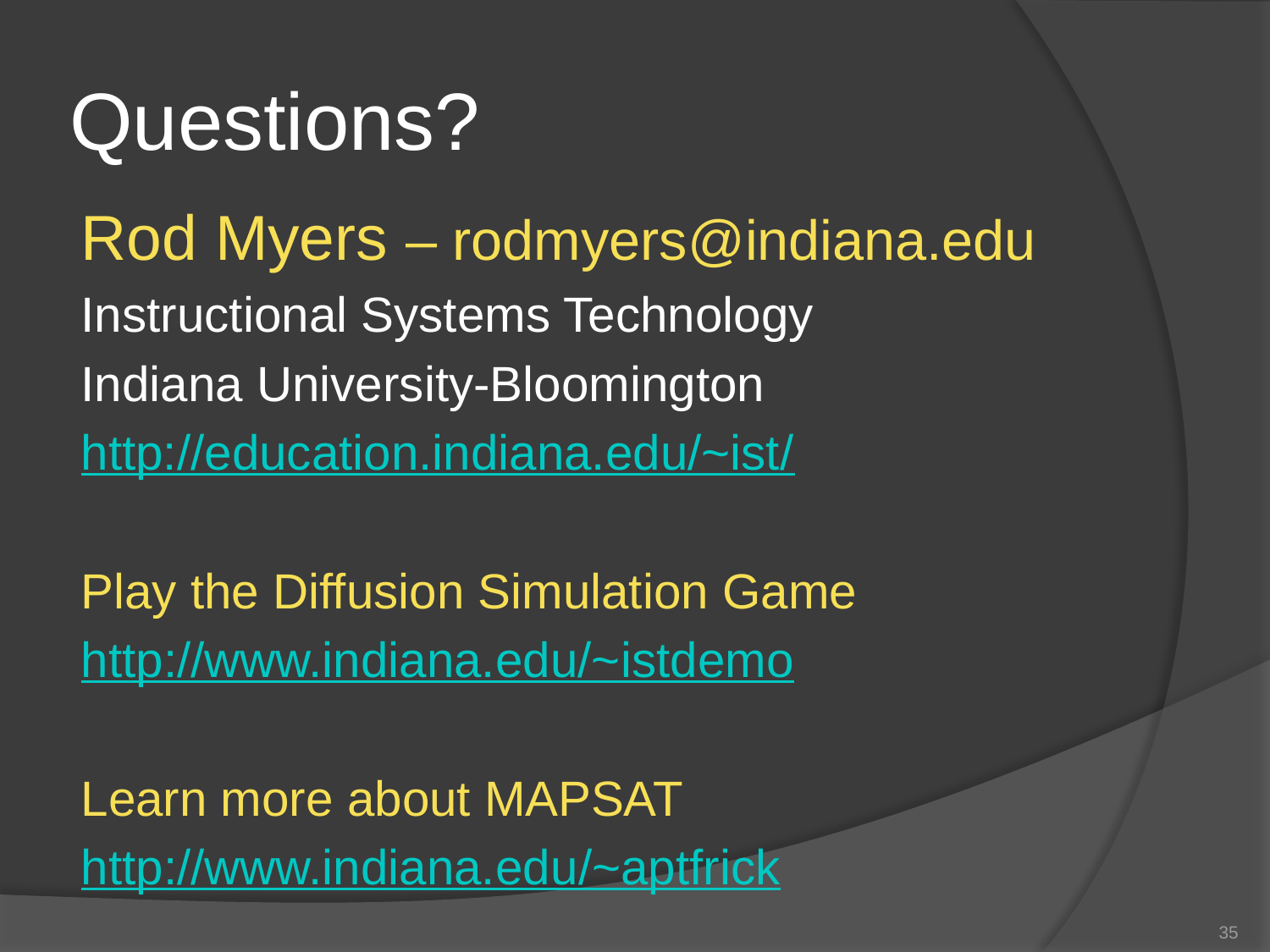

# Questions?
Rod Myers – rodmyers@indiana.edu
Instructional Systems Technology
Indiana University-Bloomington
http://education.indiana.edu/~ist/

Play the Diffusion Simulation Game
http://www.indiana.edu/~istdemo

Learn more about MAPSAT
http://www.indiana.edu/~aptfrick
35